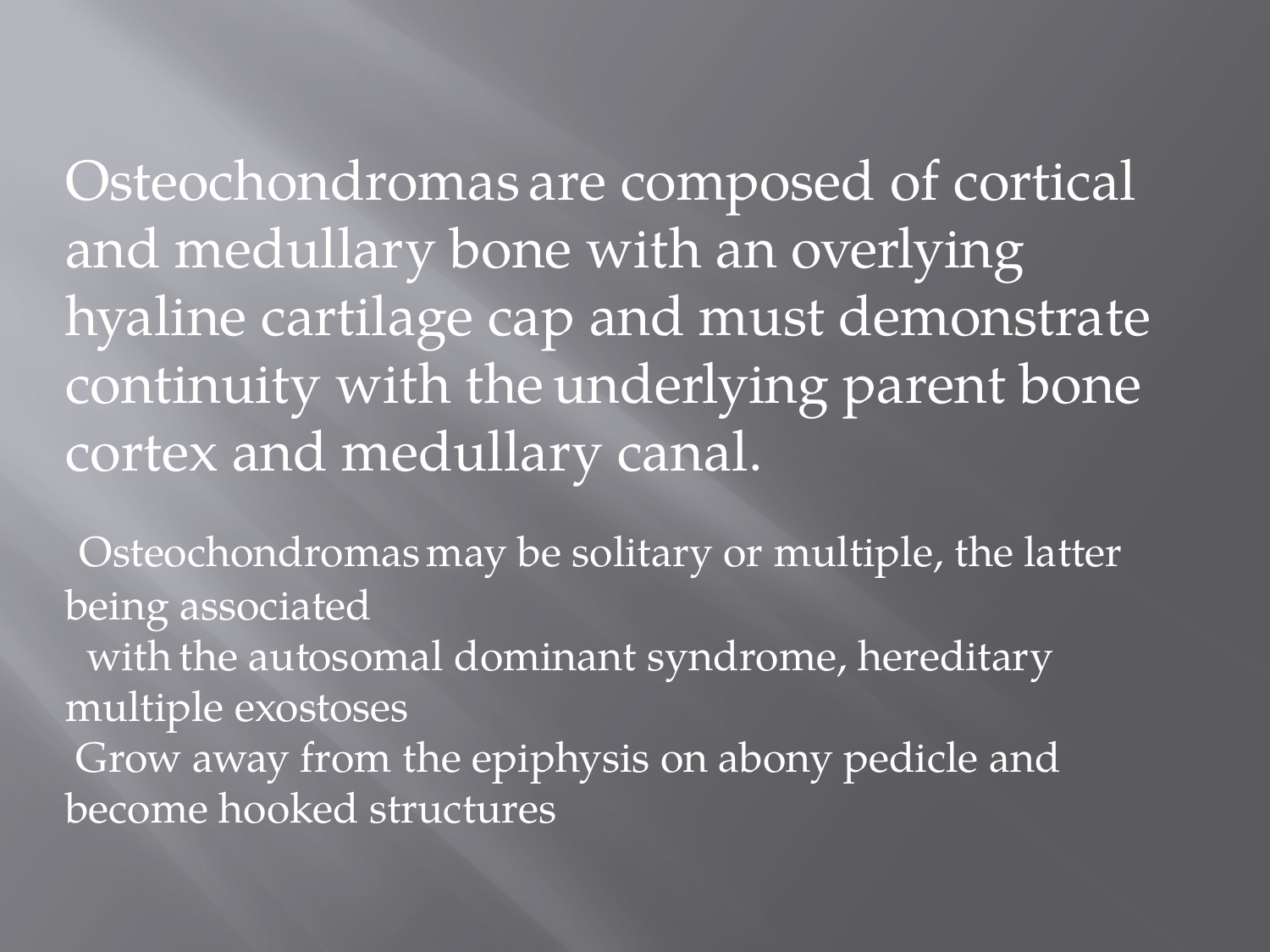

Osteochondromas are composed of cortical and medullary bone with an overlying hyaline cartilage cap and must demonstrate continuity with the underlying parent bone cortex and medullary canal.
 Osteochondromas may be solitary or multiple, the latter being associated
  with the autosomal dominant syndrome, hereditary multiple exostoses
 Grow away from the epiphysis on abony pedicle and become hooked structures